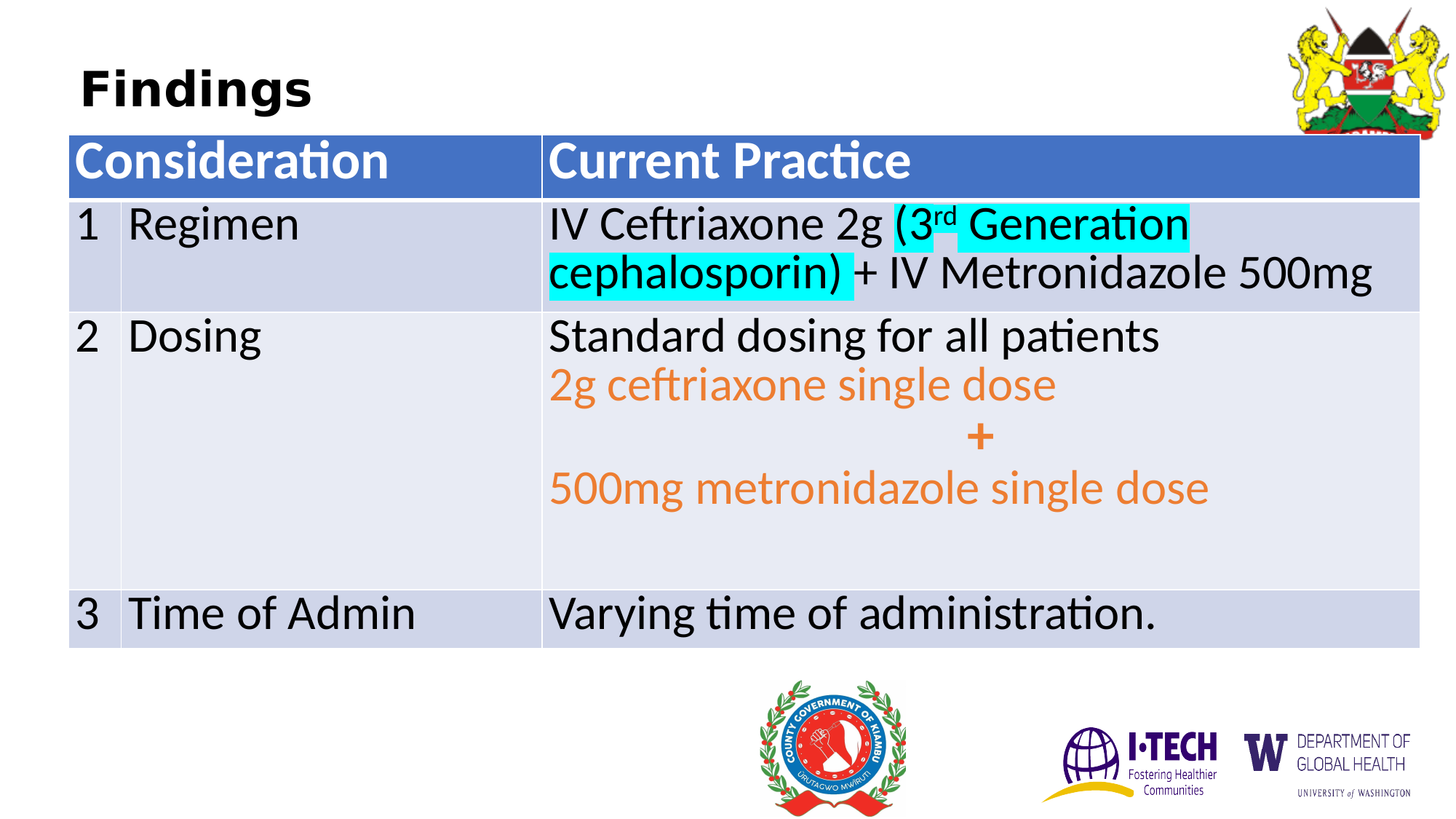

# Findings
| Consideration | Consideration | Current Practice |
| --- | --- | --- |
| 1 | Regimen | IV Ceftriaxone 2g (3rd Generation cephalosporin) + IV Metronidazole 500mg |
| 2 | Dosing | Standard dosing for all patients 2g ceftriaxone single dose + 500mg metronidazole single dose |
| 3 | Time of Admin | Varying time of administration. |